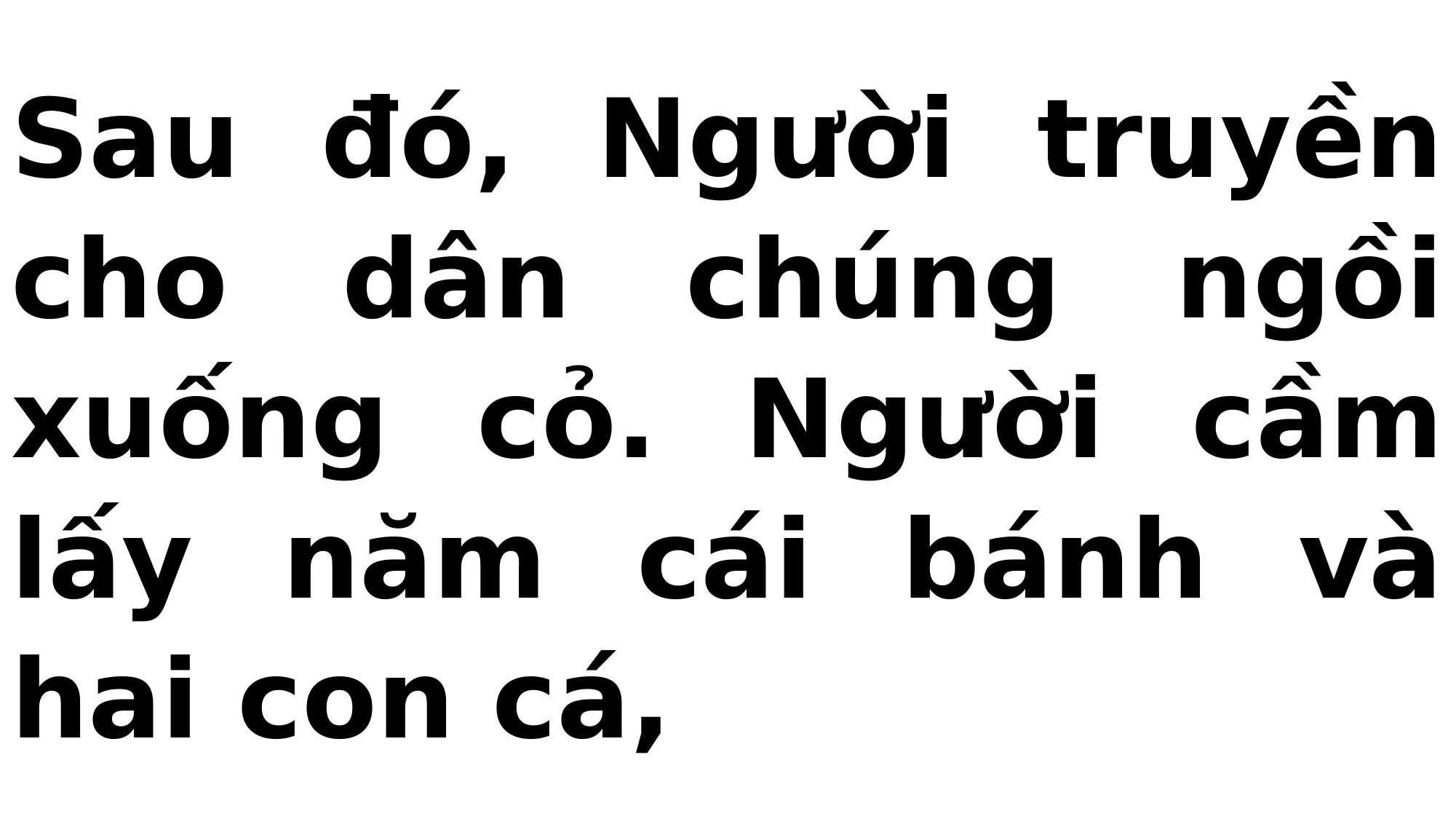

# Sau đó, Người truyền cho dân chúng ngồi xuống cỏ. Người cầm lấy năm cái bánh và hai con cá,